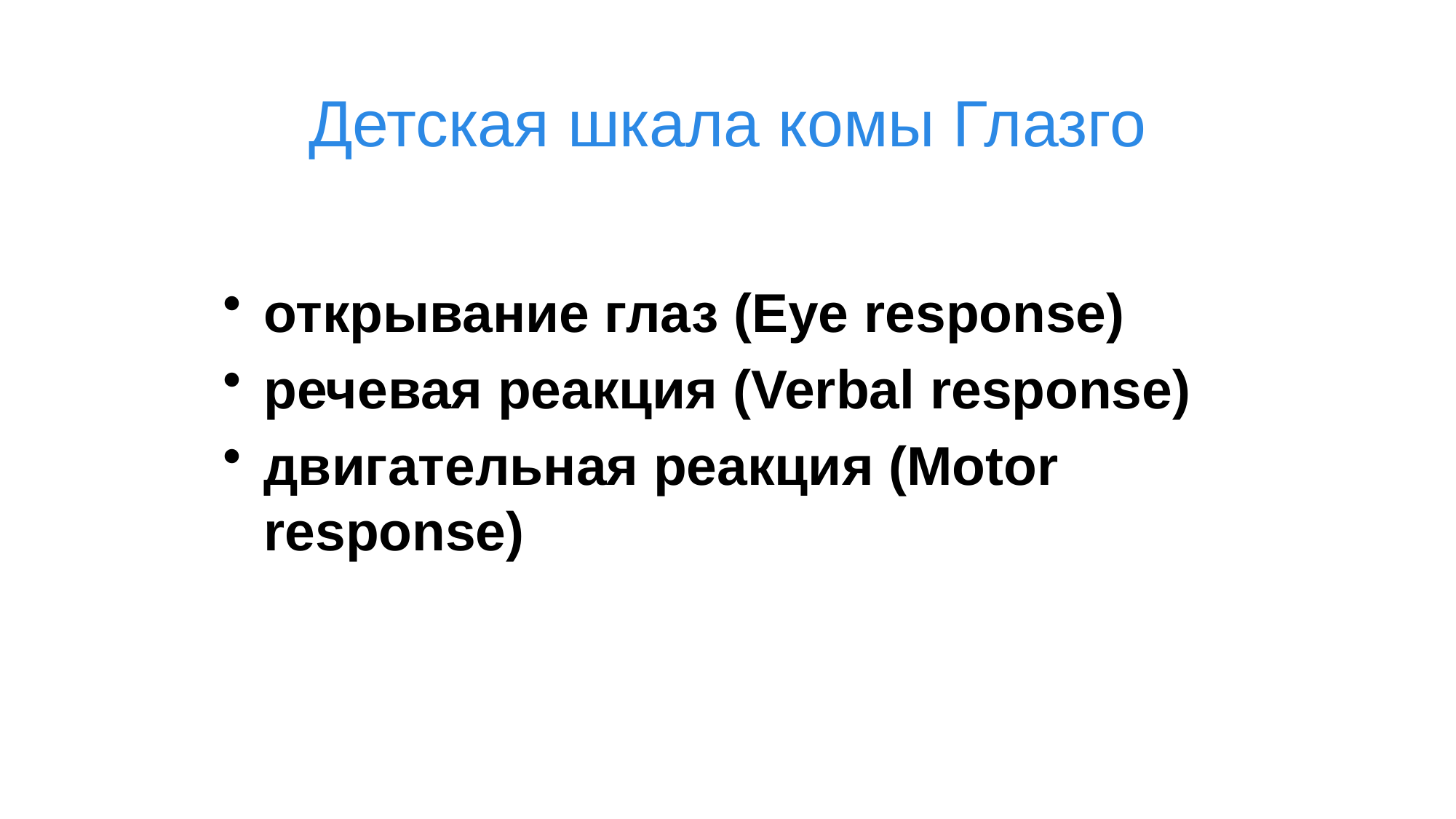

# Детская шкала комы Глазго
открывание глаз (Eye response)
речевая реакция (Verbal response)
двигательная реакция (Motor response)